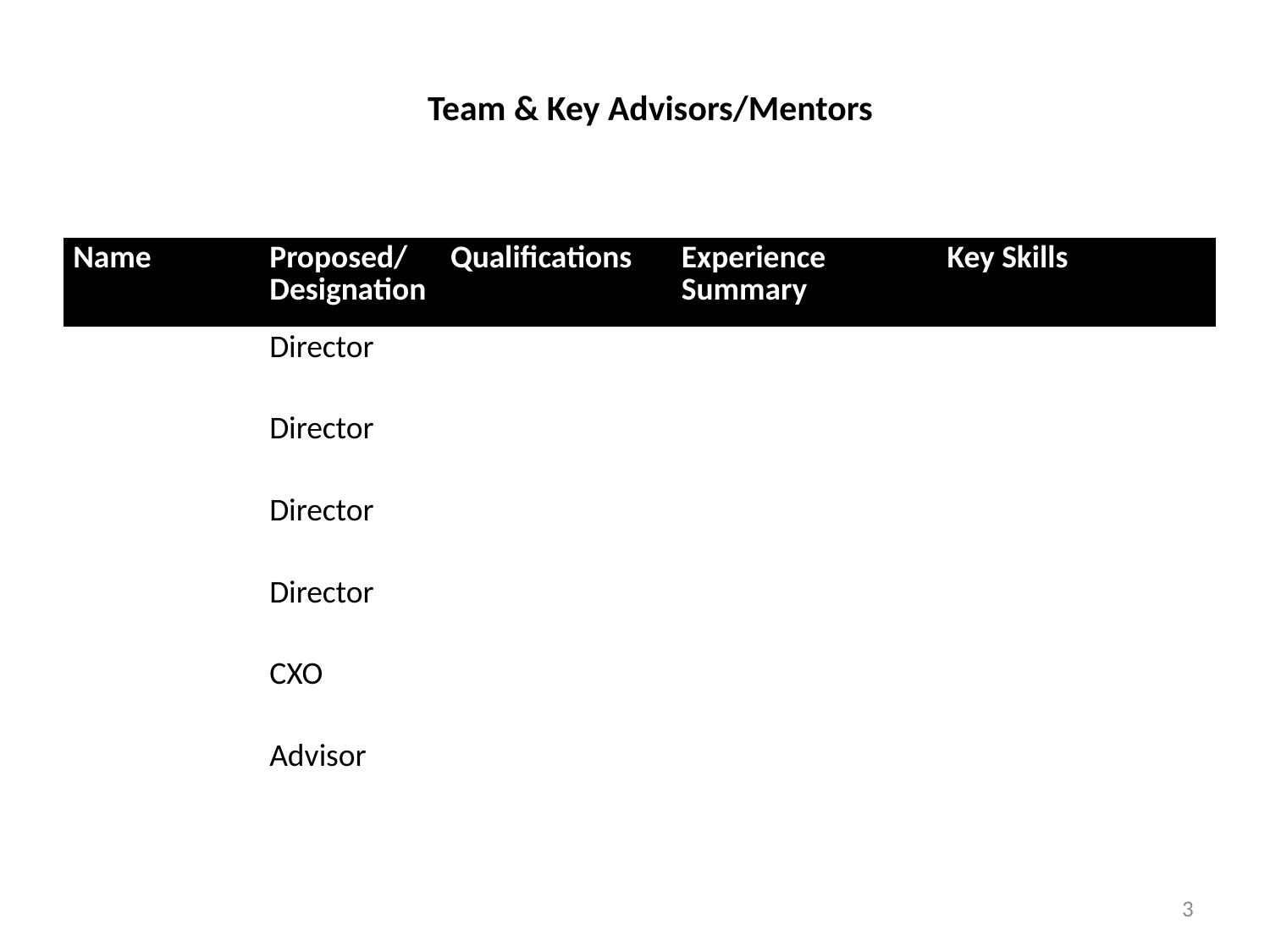

# Team & Key Advisors/Mentors
| Name | Proposed/ Designation | Qualifications | Experience Summary | Key Skills |
| --- | --- | --- | --- | --- |
|  | Director |  |  |  |
|  | Director |  |  |  |
|  | Director |  |  |  |
|  | Director |  |  |  |
|  | CXO |  |  |  |
|  | Advisor |  |  |  |
3